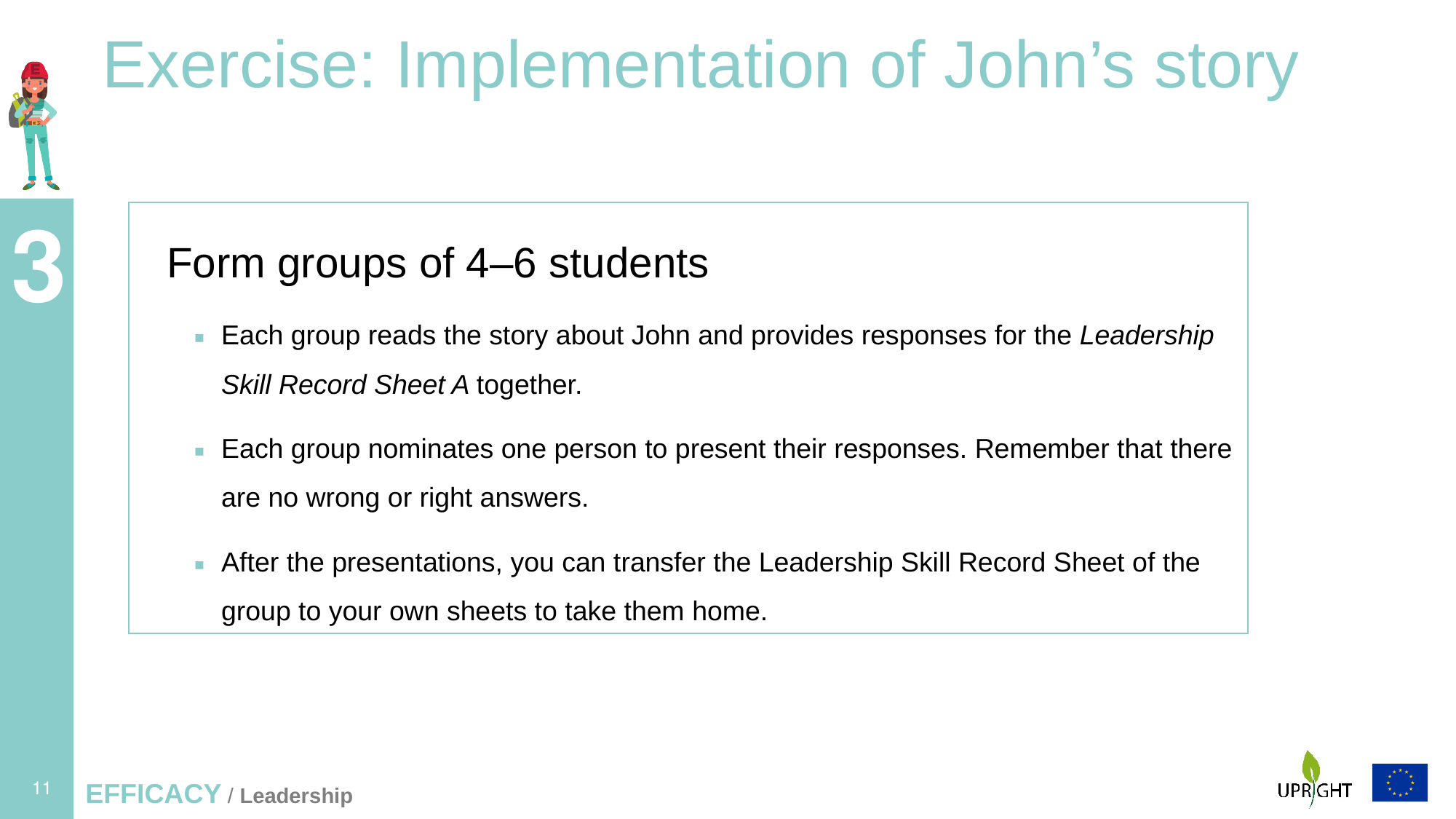

# Exercise: Implementation of John’s story
Form groups of 4–6 students
Each group reads the story about John and provides responses for the Leadership Skill Record Sheet A together.
Each group nominates one person to present their responses. Remember that there are no wrong or right answers.
After the presentations, you can transfer the Leadership Skill Record Sheet of the group to your own sheets to take them home.